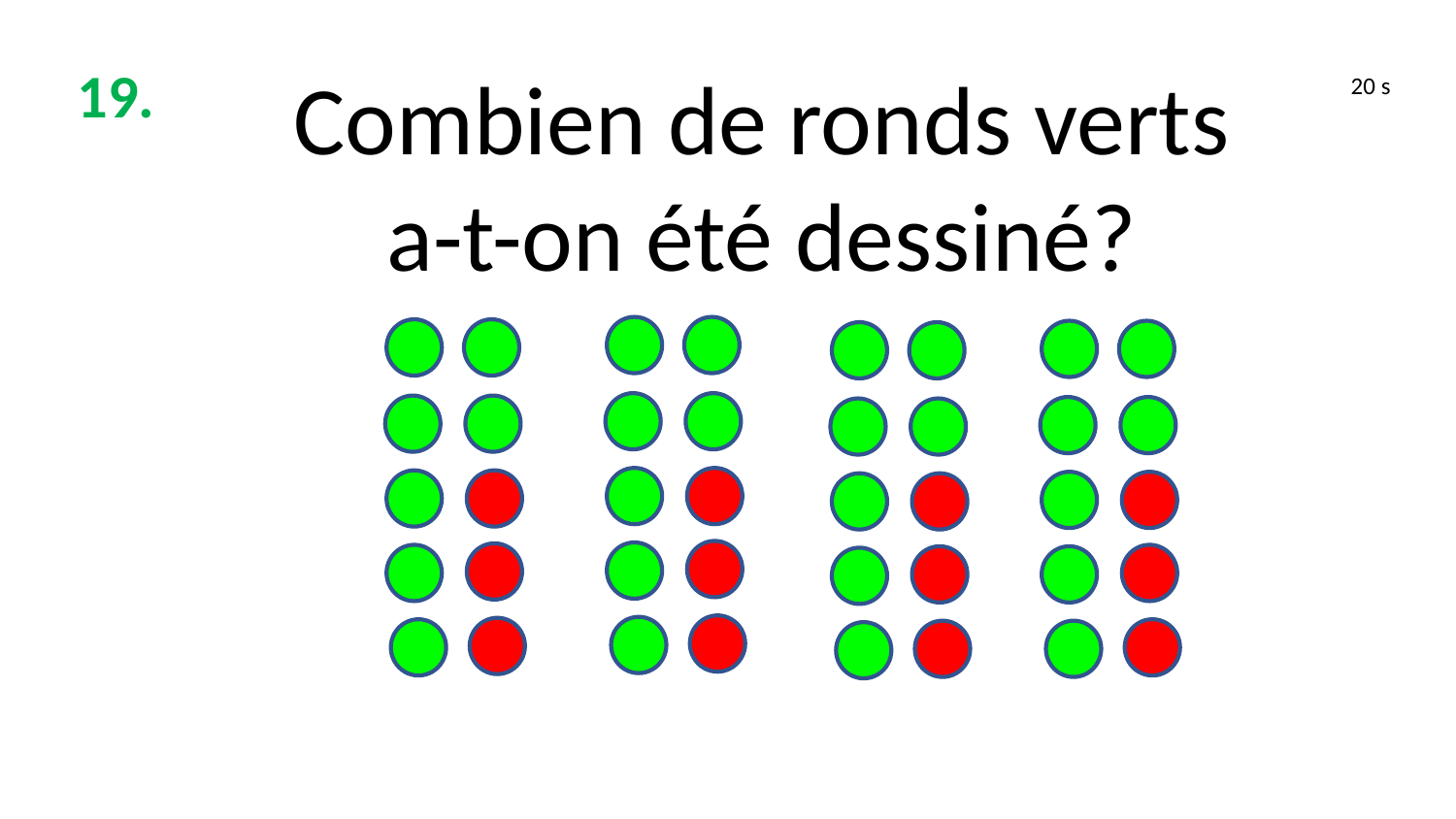

19.
Combien de ronds verts
a-t-on été dessiné?
20 s